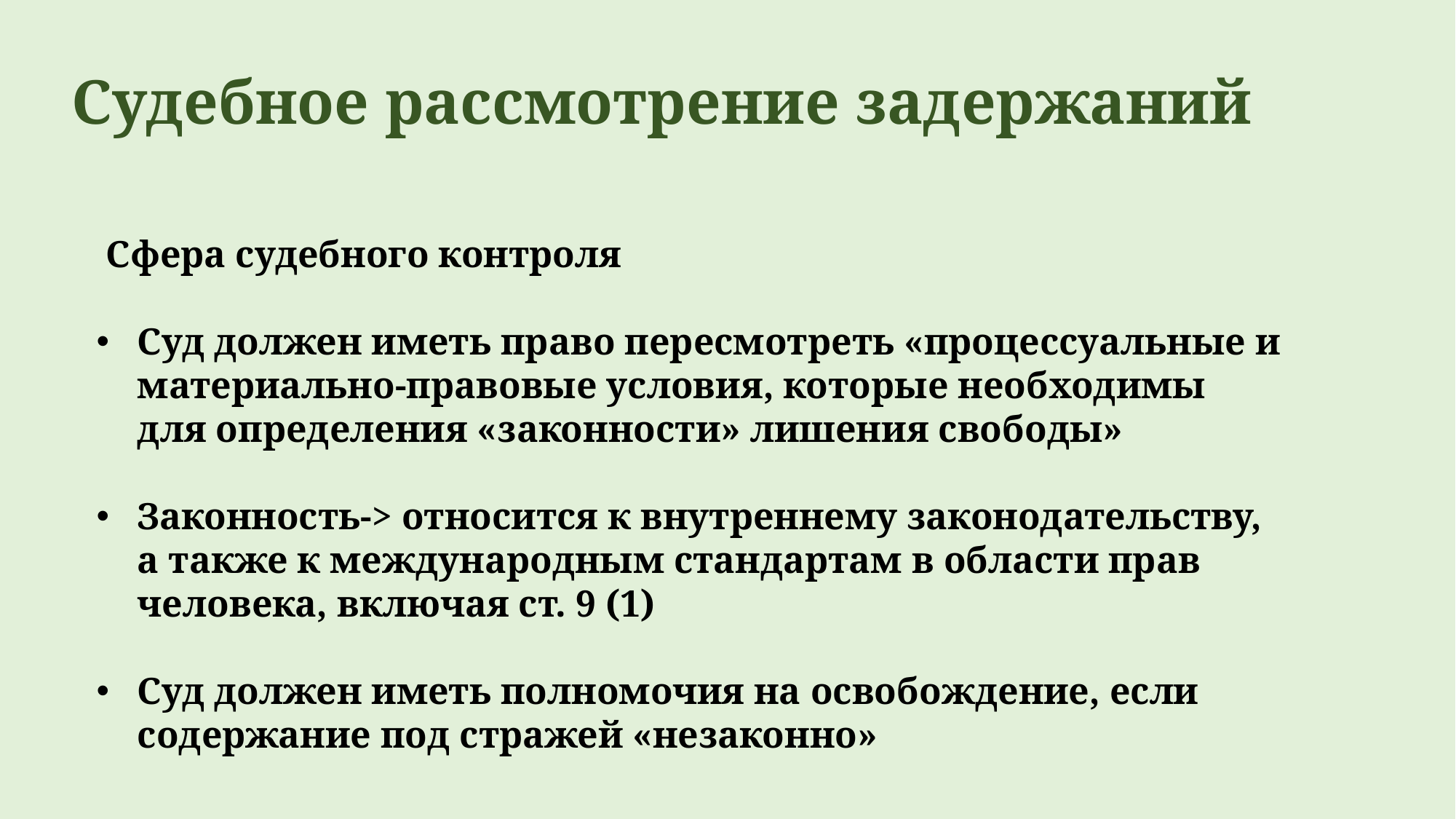

Судебное рассмотрение задержаний
 Сфера судебного контроля

Суд должен иметь право пересмотреть «процессуальные и материально-правовые условия, которые необходимы для определения «законности» лишения свободы»

Законность-> относится к внутреннему законодательству, а также к международным стандартам в области прав человека, включая ст. 9 (1)

Суд должен иметь полномочия на освобождение, если содержание под стражей «незаконно»